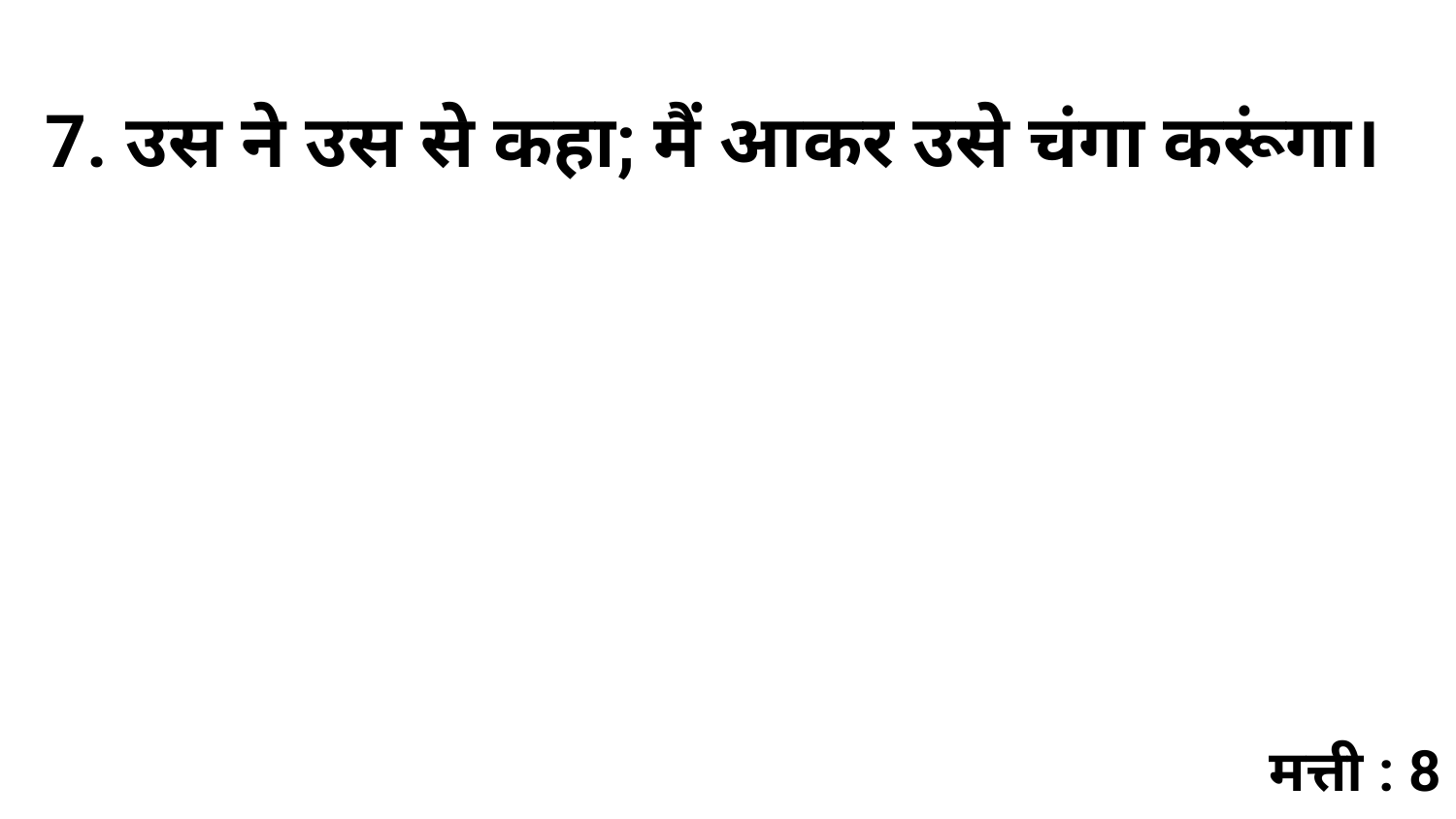

7. उस ने उस से कहा; मैं आकर उसे चंगा करूंगा।
मत्ती : 8